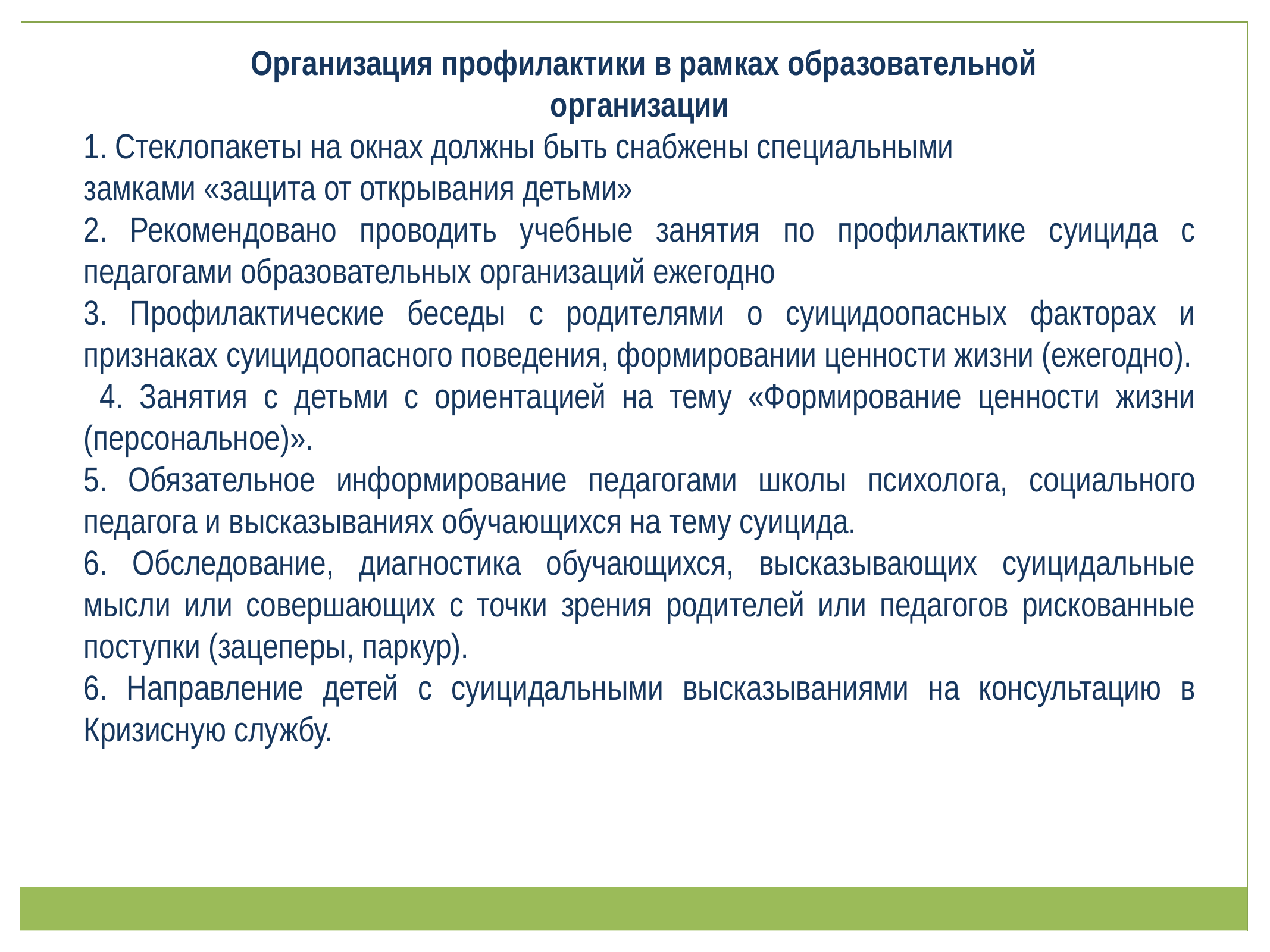

Организация профилактики в рамках образовательной
организации
1. Стеклопакеты на окнах должны быть снабжены специальными
замками «защита от открывания детьми»
2. Рекомендовано проводить учебные занятия по профилактике суицида с педагогами образовательных организаций ежегодно
3. Профилактические беседы с родителями о суицидоопасных факторах и признаках суицидоопасного поведения, формировании ценности жизни (ежегодно).
 4. Занятия с детьми с ориентацией на тему «Формирование ценности жизни (персональное)».
5. Обязательное информирование педагогами школы психолога, социального педагога и высказываниях обучающихся на тему суицида.
6. Обследование, диагностика обучающихся, высказывающих суицидальные мысли или совершающих с точки зрения родителей или педагогов рискованные поступки (зацеперы, паркур).
6. Направление детей с суицидальными высказываниями на консультацию в Кризисную службу.